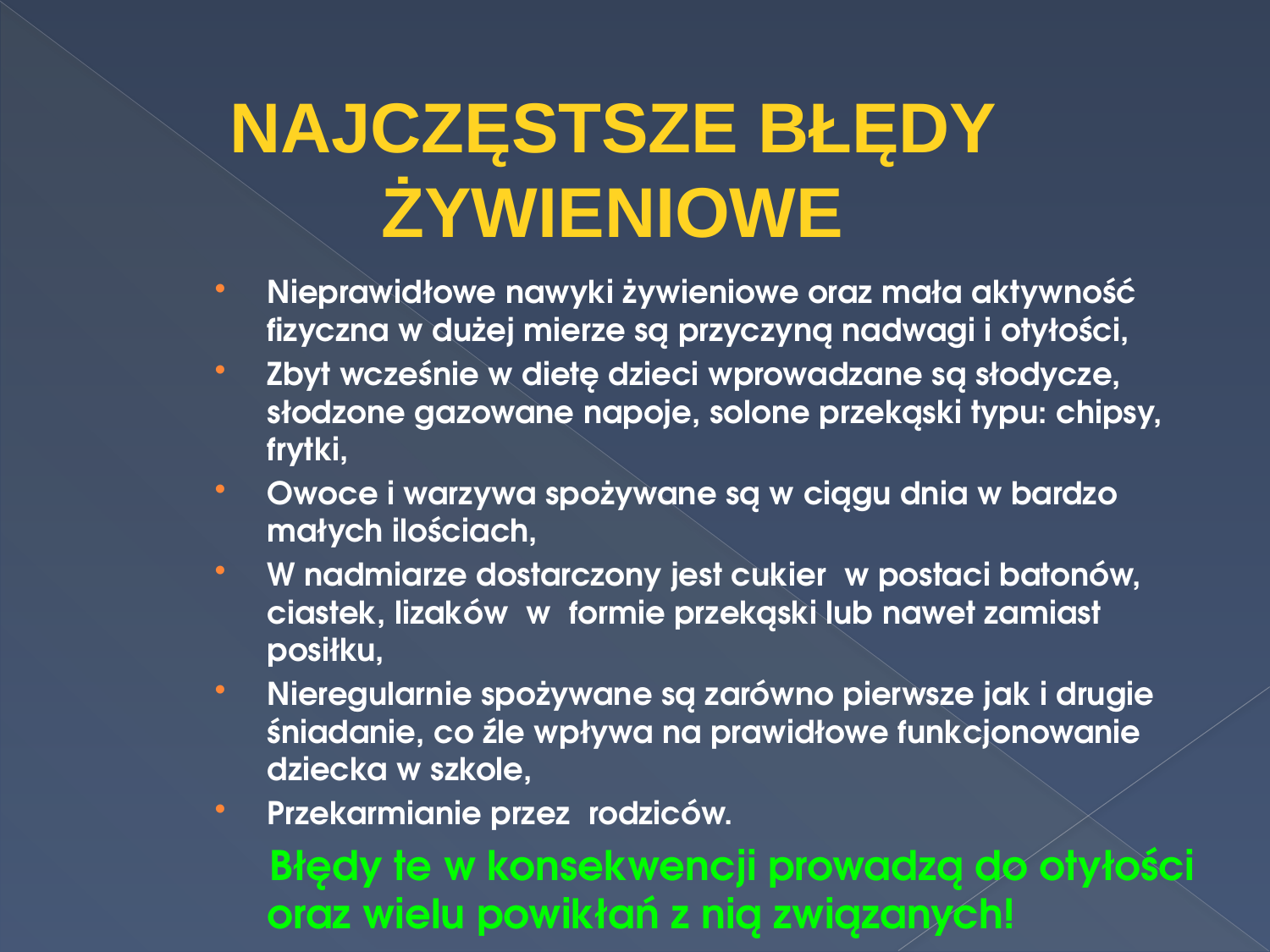

Najczęstsze błędy
żywieniowe
Nieprawidłowe nawyki żywieniowe oraz mała aktywność fizyczna w dużej mierze są przyczyną nadwagi i otyłości,
Zbyt wcześnie w dietę dzieci wprowadzane są słodycze, słodzone gazowane napoje, solone przekąski typu: chipsy, frytki,
Owoce i warzywa spożywane są w ciągu dnia w bardzo małych ilościach,
W nadmiarze dostarczony jest cukier  w postaci batonów, ciastek, lizaków  w  formie przekąski lub nawet zamiast posiłku,
Nieregularnie spożywane są zarówno pierwsze jak i drugie śniadanie, co źle wpływa na prawidłowe funkcjonowanie dziecka w szkole,
Przekarmianie przez  rodziców.
      Błędy te w konsekwencji prowadzą do otyłości oraz wielu powikłań z nią związanych!